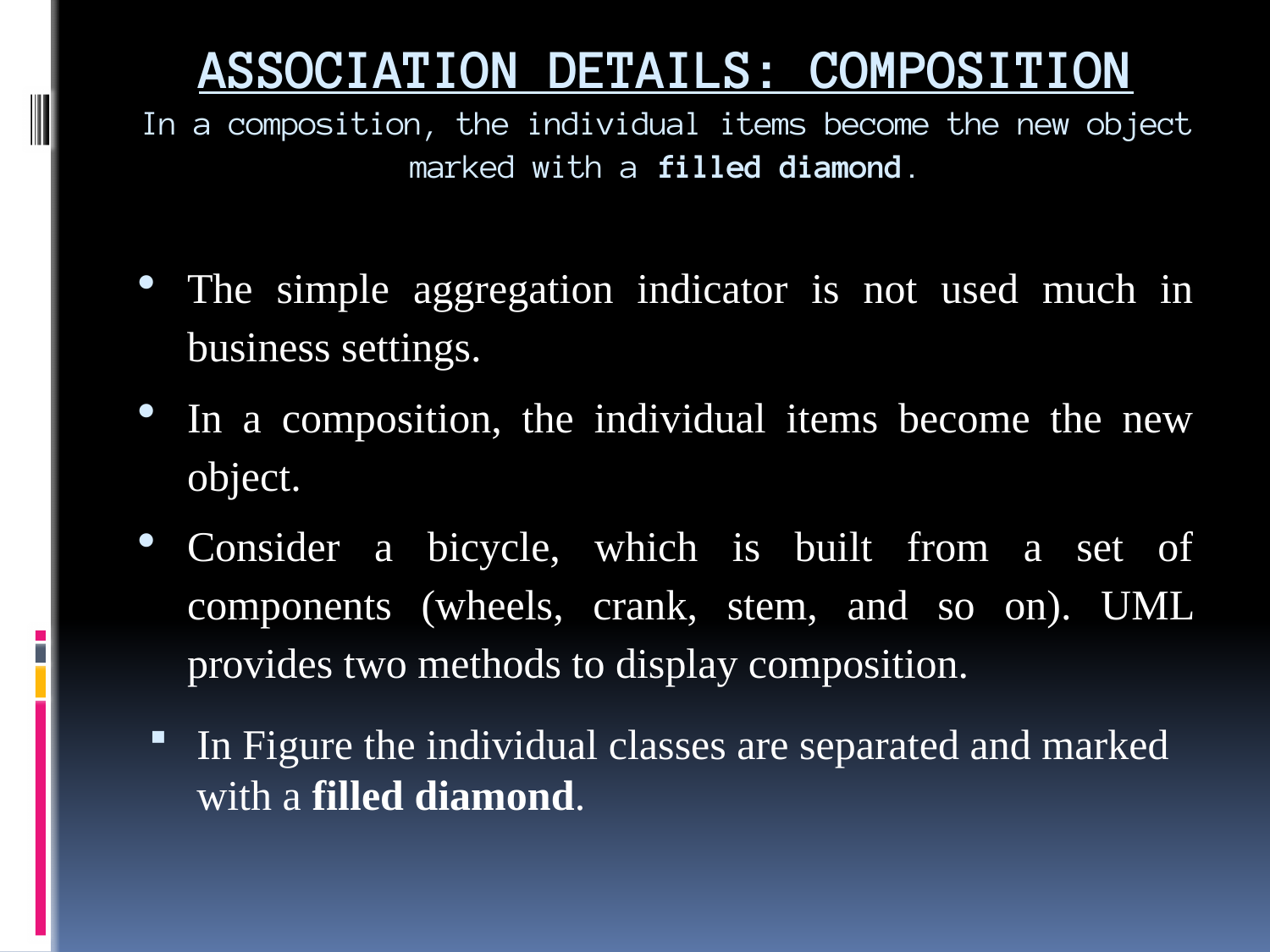

# ASSOCIATION DETAILS: COMPOSITION In a composition, the individual items become the new object marked with a filled diamond.
The simple aggregation indicator is not used much in business settings.
In a composition, the individual items become the new object.
Consider a bicycle, which is built from a set of components (wheels, crank, stem, and so on). UML provides two methods to display composition.
In Figure the individual classes are separated and marked with a filled diamond.